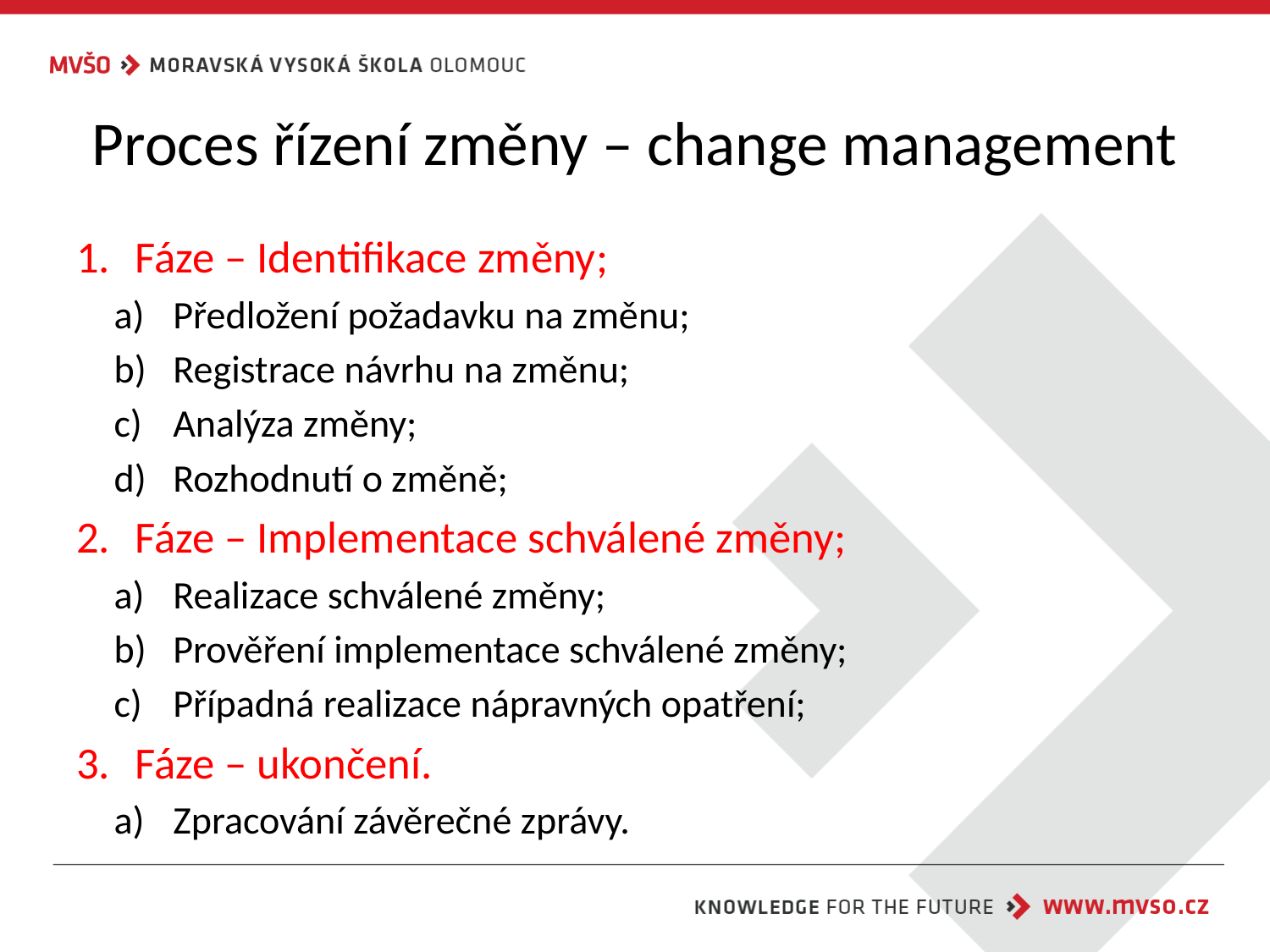

# Proces řízení změny – change management
Fáze – Identifikace změny;
Předložení požadavku na změnu;
Registrace návrhu na změnu;
Analýza změny;
Rozhodnutí o změně;
Fáze – Implementace schválené změny;
Realizace schválené změny;
Prověření implementace schválené změny;
Případná realizace nápravných opatření;
Fáze – ukončení.
Zpracování závěrečné zprávy.